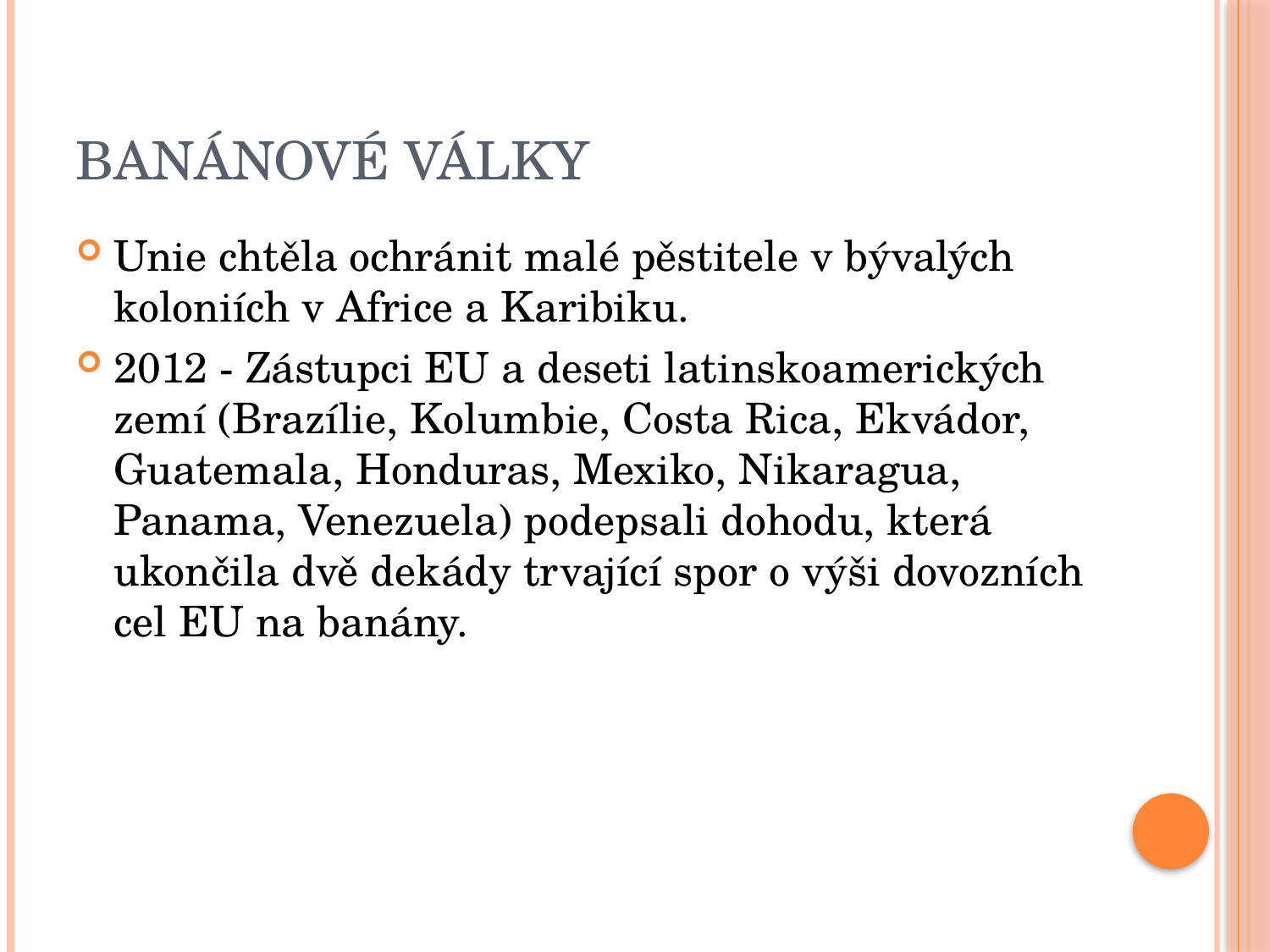

# Banánové války
Unie chtěla ochránit malé pěstitele v bývalých koloniích v Africe a Karibiku.
2012 - Zástupci EU a deseti latinskoamerických zemí (Brazílie, Kolumbie, Costa Rica, Ekvádor, Guatemala, Honduras, Mexiko, Nikaragua, Panama, Venezuela) podepsali dohodu, která ukončila dvě dekády trvající spor o výši dovozních cel EU na banány.